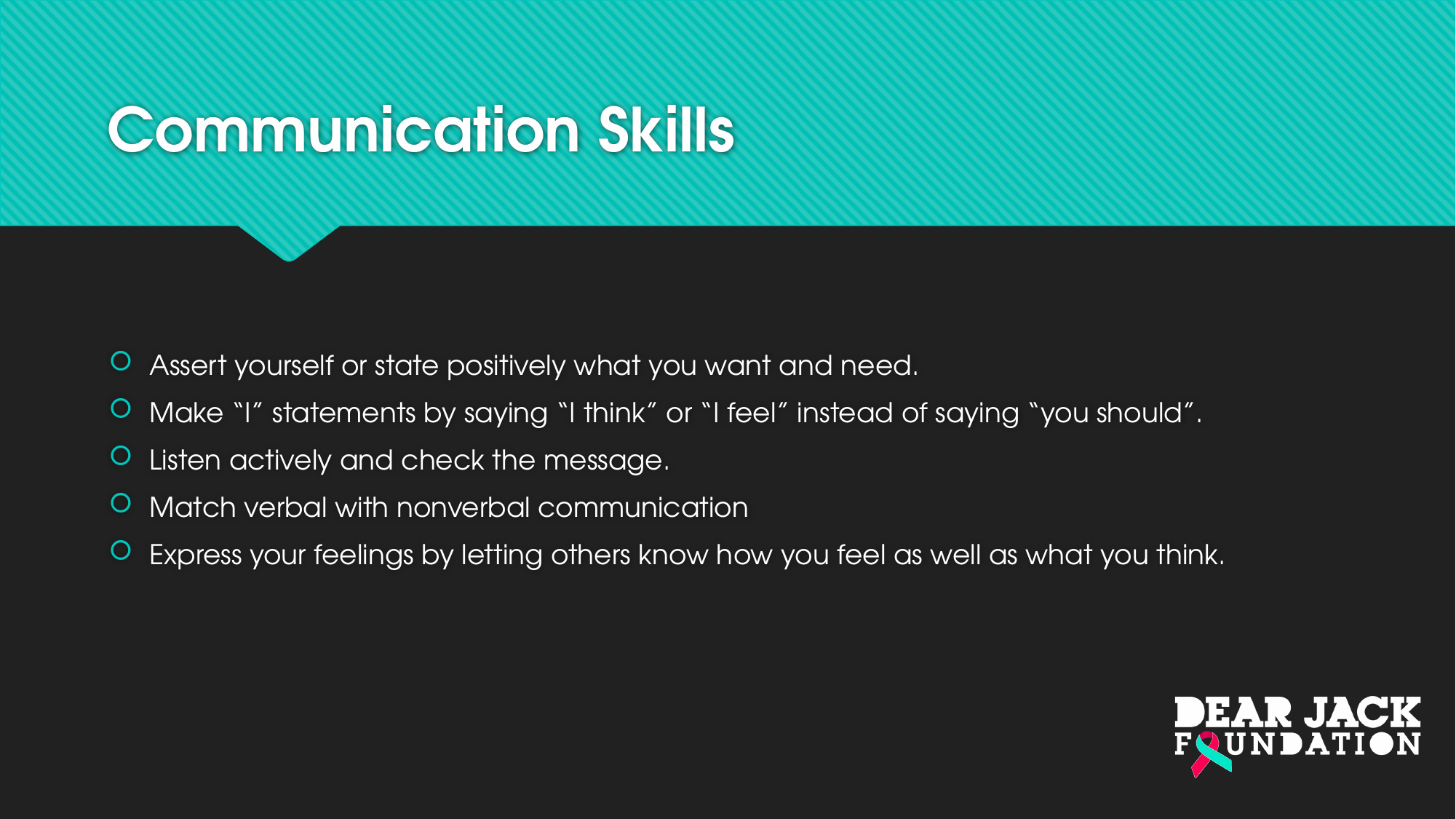

# Communication Skills
Assert yourself or state positively what you want and need.
Make “I” statements by saying “I think” or “I feel” instead of saying “you should”.
Listen actively and check the message.
Match verbal with nonverbal communication
Express your feelings by letting others know how you feel as well as what you think.